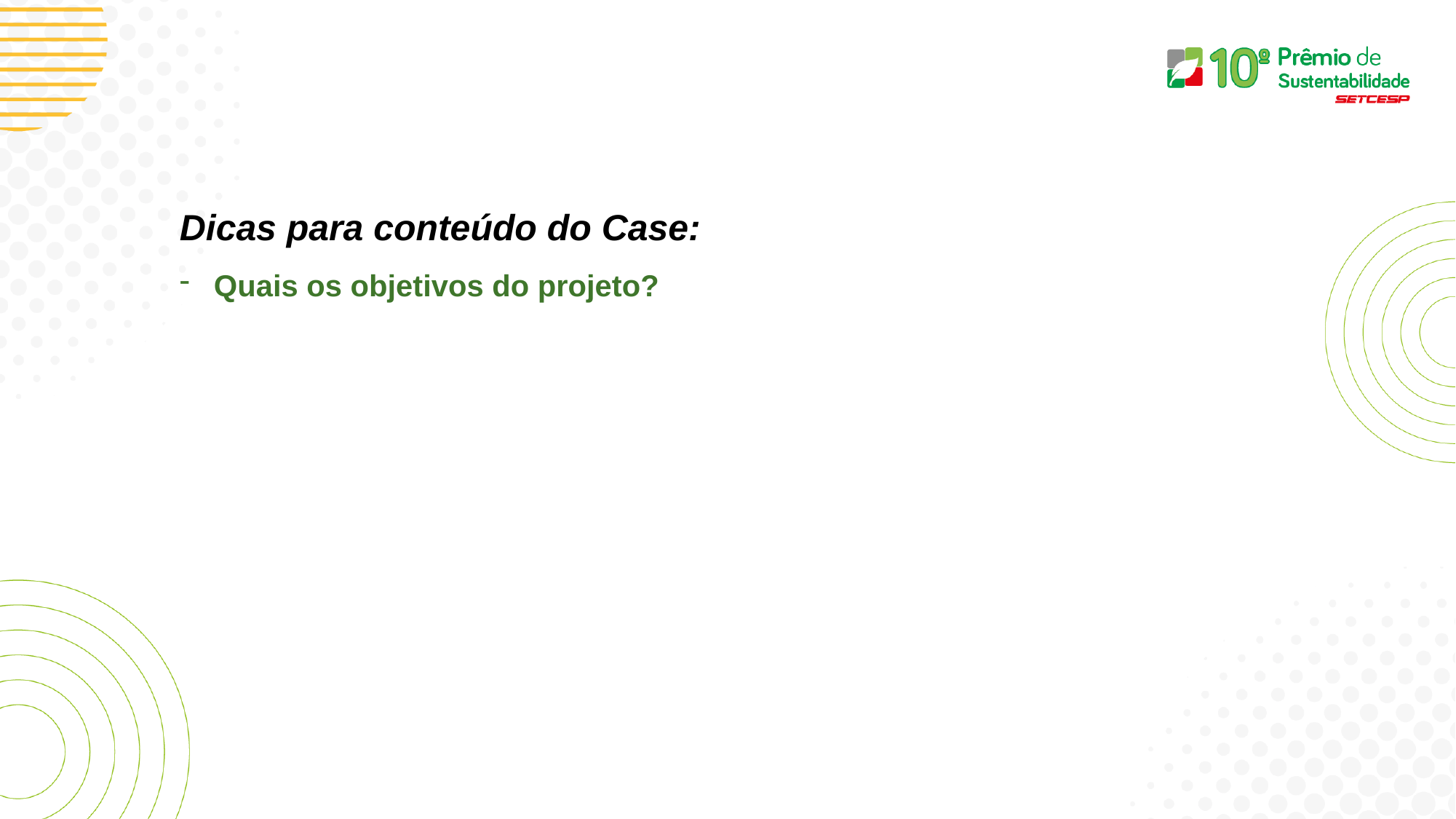

Dicas para conteúdo do Case:
Quais os objetivos do projeto?